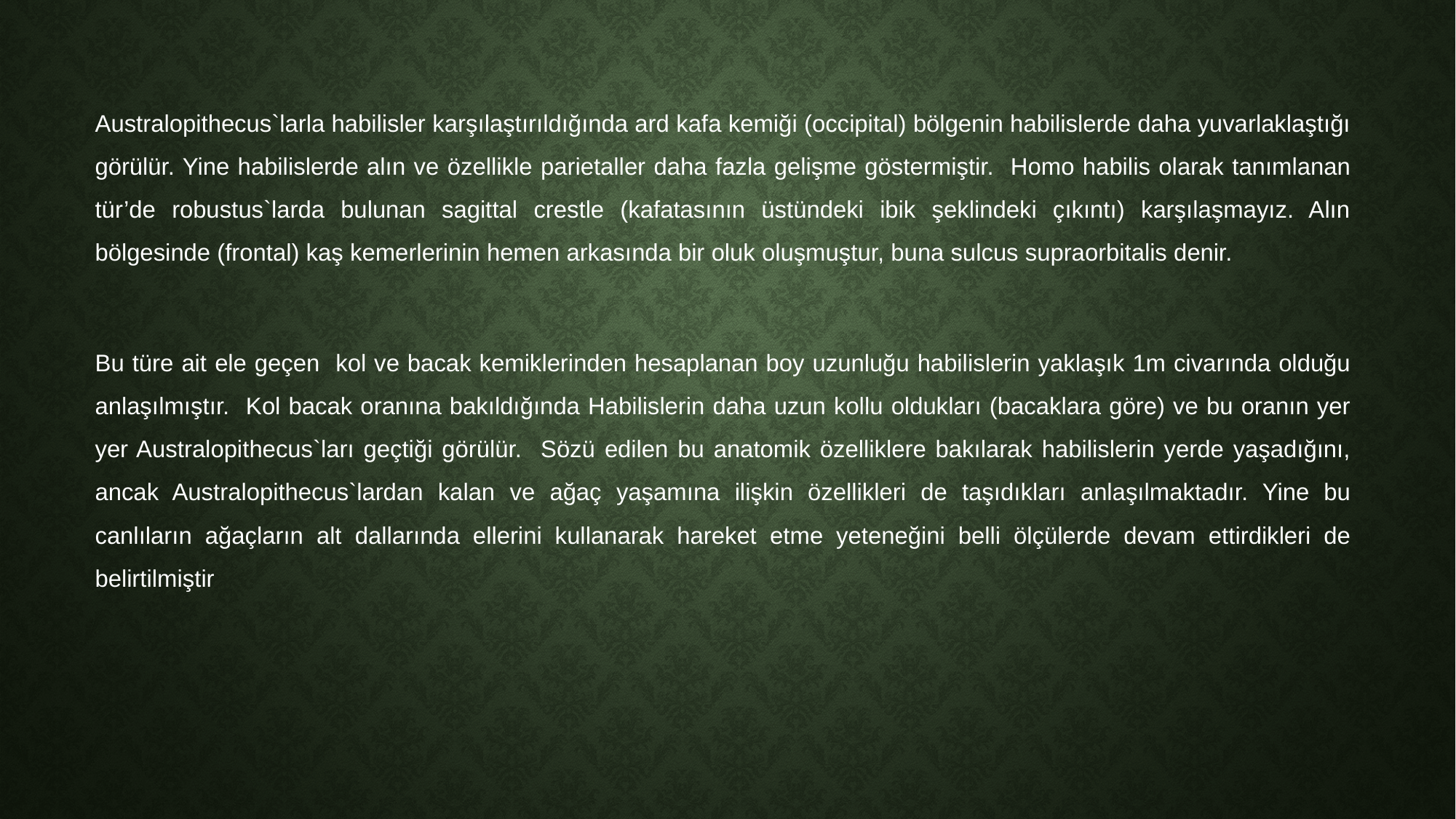

Australopithecus`larla habilisler karşılaştırıldığında ard kafa kemiği (occipital) bölgenin habilislerde daha yuvarlaklaştığı görülür. Yine habilislerde alın ve özellikle parietaller daha fazla gelişme göstermiştir.  Homo habilis olarak tanımlanan tür’de robustus`larda bulunan sagittal crestle (kafatasının üstündeki ibik şeklindeki çıkıntı) karşılaşmayız. Alın bölgesinde (frontal) kaş kemerlerinin hemen arkasında bir oluk oluşmuştur, buna sulcus supraorbitalis denir.

Bu türe ait ele geçen  kol ve bacak kemiklerinden hesaplanan boy uzunluğu habilislerin yaklaşık 1m civarında olduğu anlaşılmıştır.  Kol bacak oranına bakıldığında Habilislerin daha uzun kollu oldukları (bacaklara göre) ve bu oranın yer yer Australopithecus`ları geçtiği görülür.  Sözü edilen bu anatomik özelliklere bakılarak habilislerin yerde yaşadığını, ancak Australopithecus`lardan kalan ve ağaç yaşamına ilişkin özellikleri de taşıdıkları anlaşılmaktadır. Yine bu canlıların ağaçların alt dallarında ellerini kullanarak hareket etme yeteneğini belli ölçülerde devam ettirdikleri de belirtilmiştir